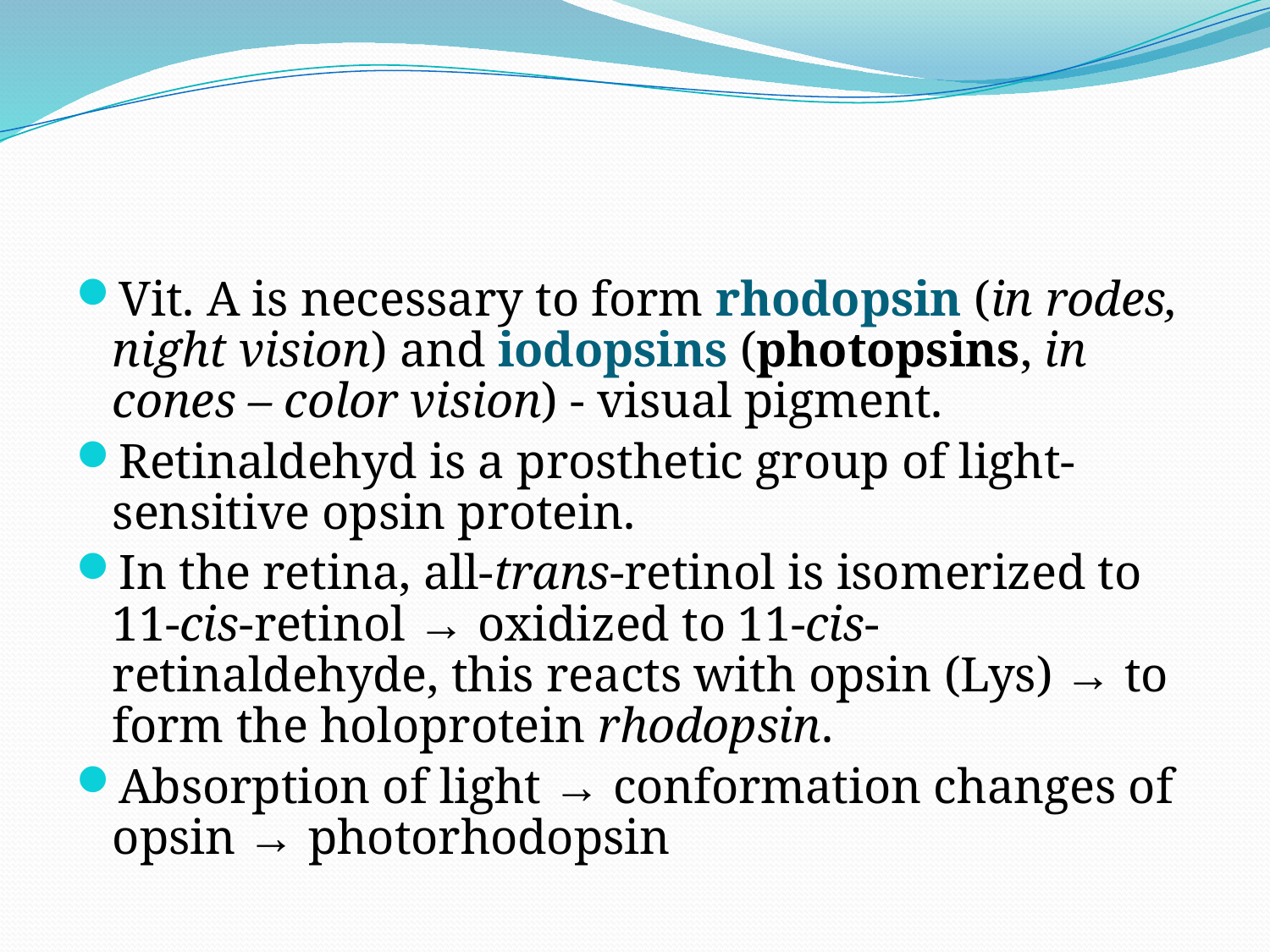

#
Vit. A is necessary to form rhodopsin (in rodes, night vision) and iodopsins (photopsins, in cones – color vision) - visual pigment.
Retinaldehyd is a prosthetic group of light-sensitive opsin protein.
In the retina, all-trans-retinol is isomerized to 11-cis-retinol → oxidized to 11-cis-retinaldehyde, this reacts with opsin (Lys) → to form the holoprotein rhodopsin.
Absorption of light → conformation changes of opsin → photorhodopsin